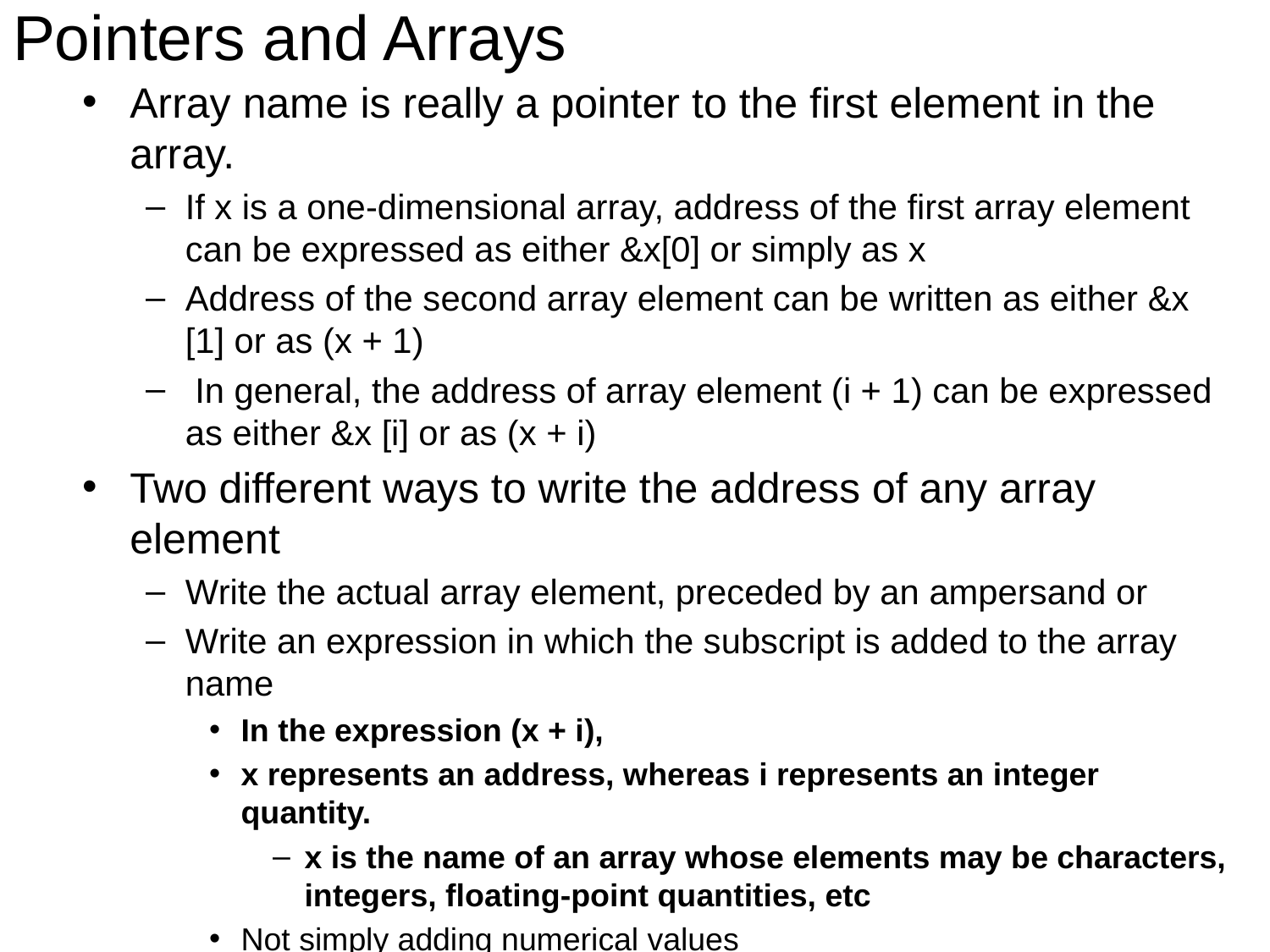

# Pointers and Arrays
Array name is really a pointer to the first element in the array.
If x is a one-dimensional array, address of the first array element can be expressed as either &x[0] or simply as x
Address of the second array element can be written as either &x [1] or as (x + 1)
 In general, the address of array element (i + 1) can be expressed as either &x [i] or as (x + i)
Two different ways to write the address of any array element
Write the actual array element, preceded by an ampersand or
Write an expression in which the subscript is added to the array name
In the expression (x + i),
x represents an address, whereas i represents an integer quantity.
x is the name of an array whose elements may be characters, integers, floating-point quantities, etc
Not simply adding numerical values
Specifying a location that is i array elements beyond the first.
Expression (x + i) is a symbolic representation for an address specification rather than an arithmetic expression